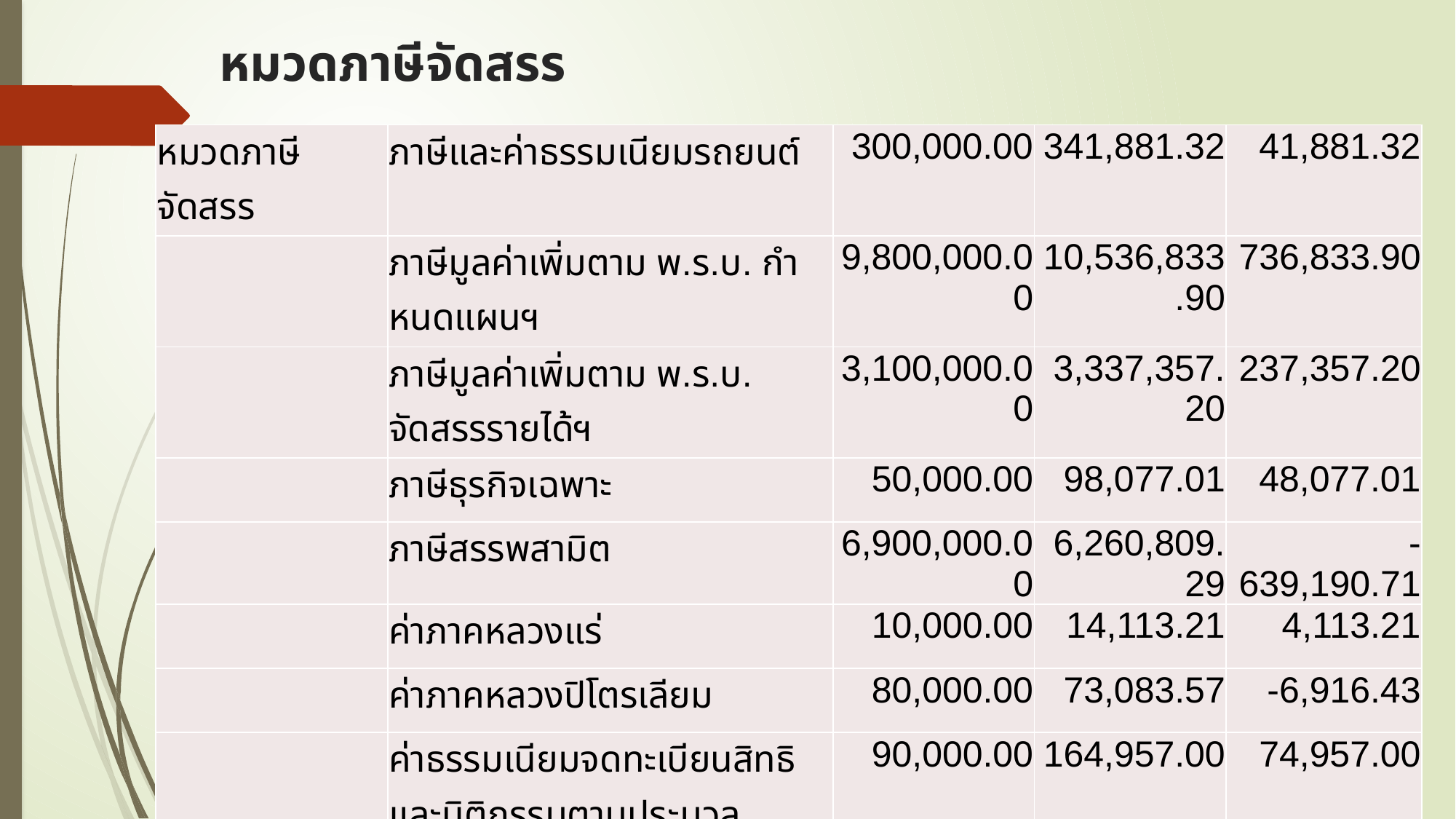

# หมวดภาษีจัดสรร
| หมวดภาษีจัดสรร | ภาษีและค่าธรรมเนียมรถยนต์ | 300,000.00 | 341,881.32 | 41,881.32 |
| --- | --- | --- | --- | --- |
|  | ภาษีมูลค่าเพิ่มตาม พ.ร.บ. กำหนดแผนฯ | 9,800,000.00 | 10,536,833.90 | 736,833.90 |
|  | ภาษีมูลค่าเพิ่มตาม พ.ร.บ. จัดสรรรายได้ฯ | 3,100,000.00 | 3,337,357.20 | 237,357.20 |
|  | ภาษีธุรกิจเฉพาะ | 50,000.00 | 98,077.01 | 48,077.01 |
|  | ภาษีสรรพสามิต | 6,900,000.00 | 6,260,809.29 | -639,190.71 |
|  | ค่าภาคหลวงแร่ | 10,000.00 | 14,113.21 | 4,113.21 |
|  | ค่าภาคหลวงปิโตรเลียม | 80,000.00 | 73,083.57 | -6,916.43 |
|  | ค่าธรรมเนียมจดทะเบียนสิทธิและนิติกรรมตามประมวลกฎหมายที่ดิน | 90,000.00 | 164,957.00 | 74,957.00 |
|  | ภาษีจัดสรรอื่นๆ | 150,000.00 | 7,734.60 | -142,265.40 |
| รวมหมวดภาษีจัดสรร |  | 20,480,000.00 | 20,834,847.10 | 354,847.10 |